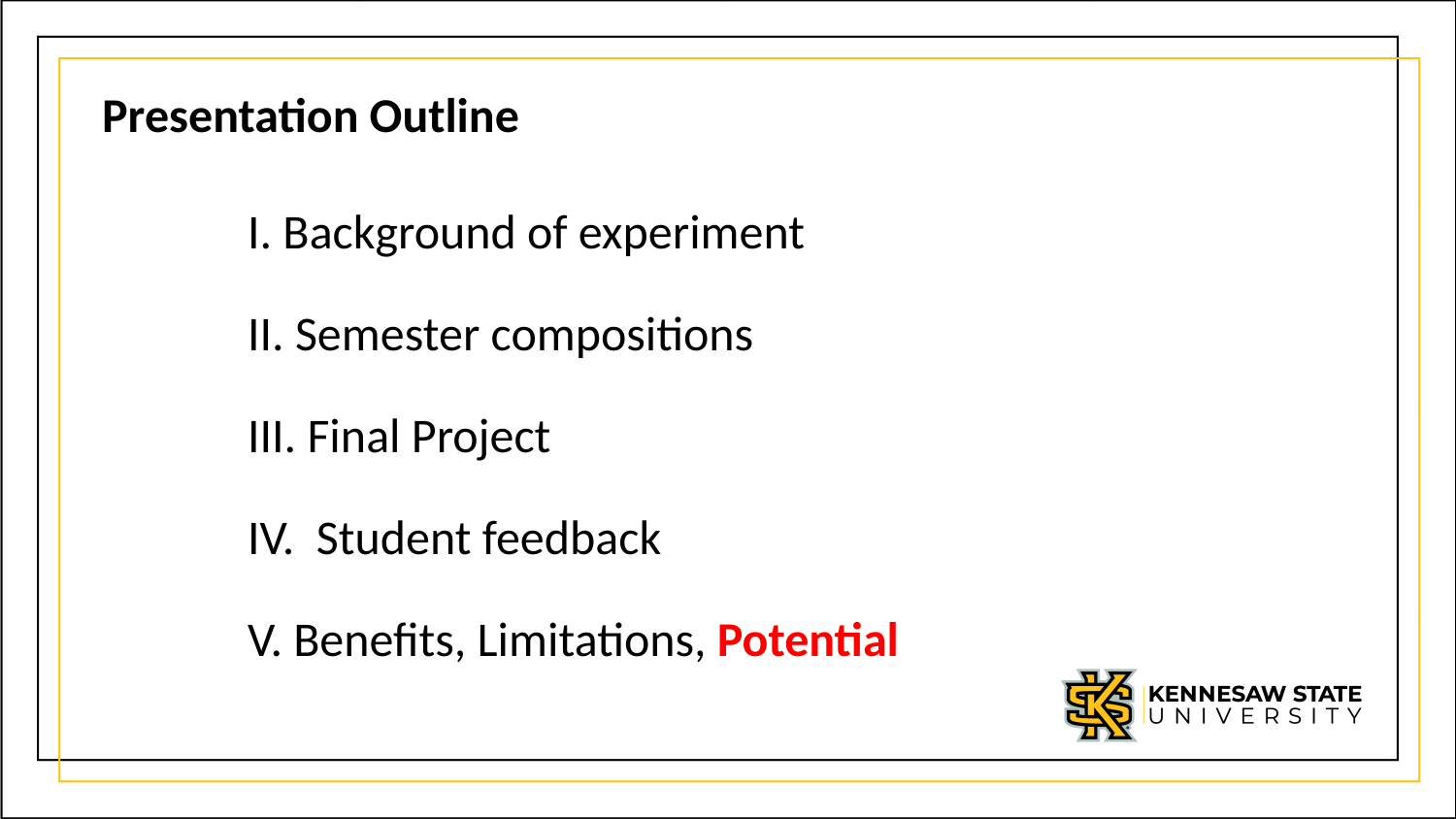

Presentation Outline
	I. Background of experiment
	II. Semester compositions
	III. Final Project
	IV.  Student feedback
	V. Benefits, Limitations, Potential

help students be better prepared for INTERNSHIP